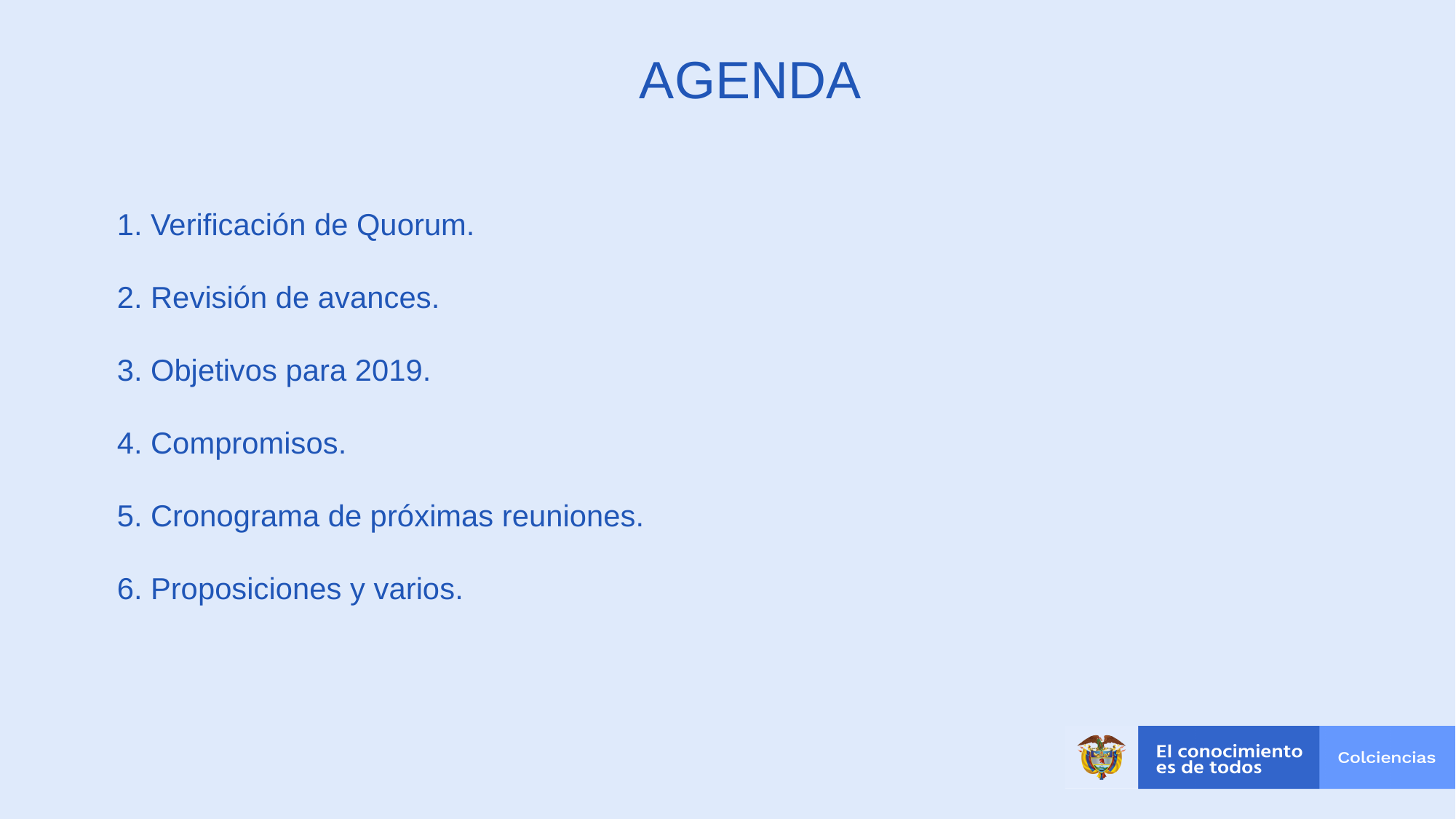

AGENDA
1. Verificación de Quorum.

2. Revisión de avances.

3. Objetivos para 2019.

4. Compromisos.

5. Cronograma de próximas reuniones.

6. Proposiciones y varios.